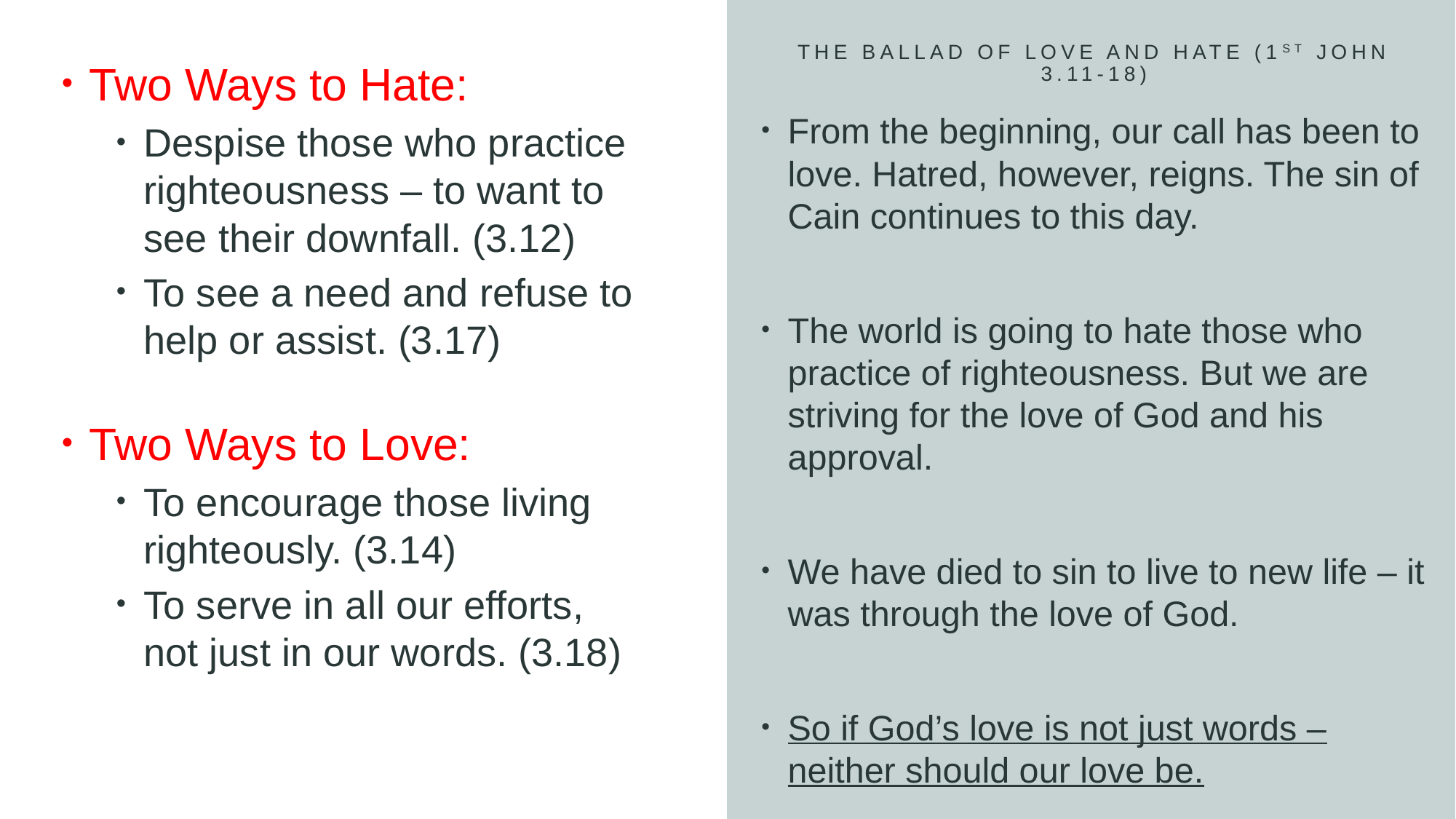

# The ballad of love and hate (1st John 3.11-18)
Two Ways to Hate:
Despise those who practice righteousness – to want to see their downfall. (3.12)
To see a need and refuse to help or assist. (3.17)

From the beginning, our call has been to love. Hatred, however, reigns. The sin of Cain continues to this day.

The world is going to hate those who practice of righteousness. But we are striving for the love of God and his approval.

We have died to sin to live to new life – it was through the love of God.

So if God’s love is not just words – neither should our love be.
Two Ways to Love:
To encourage those living righteously. (3.14)
To serve in all our efforts, not just in our words. (3.18)